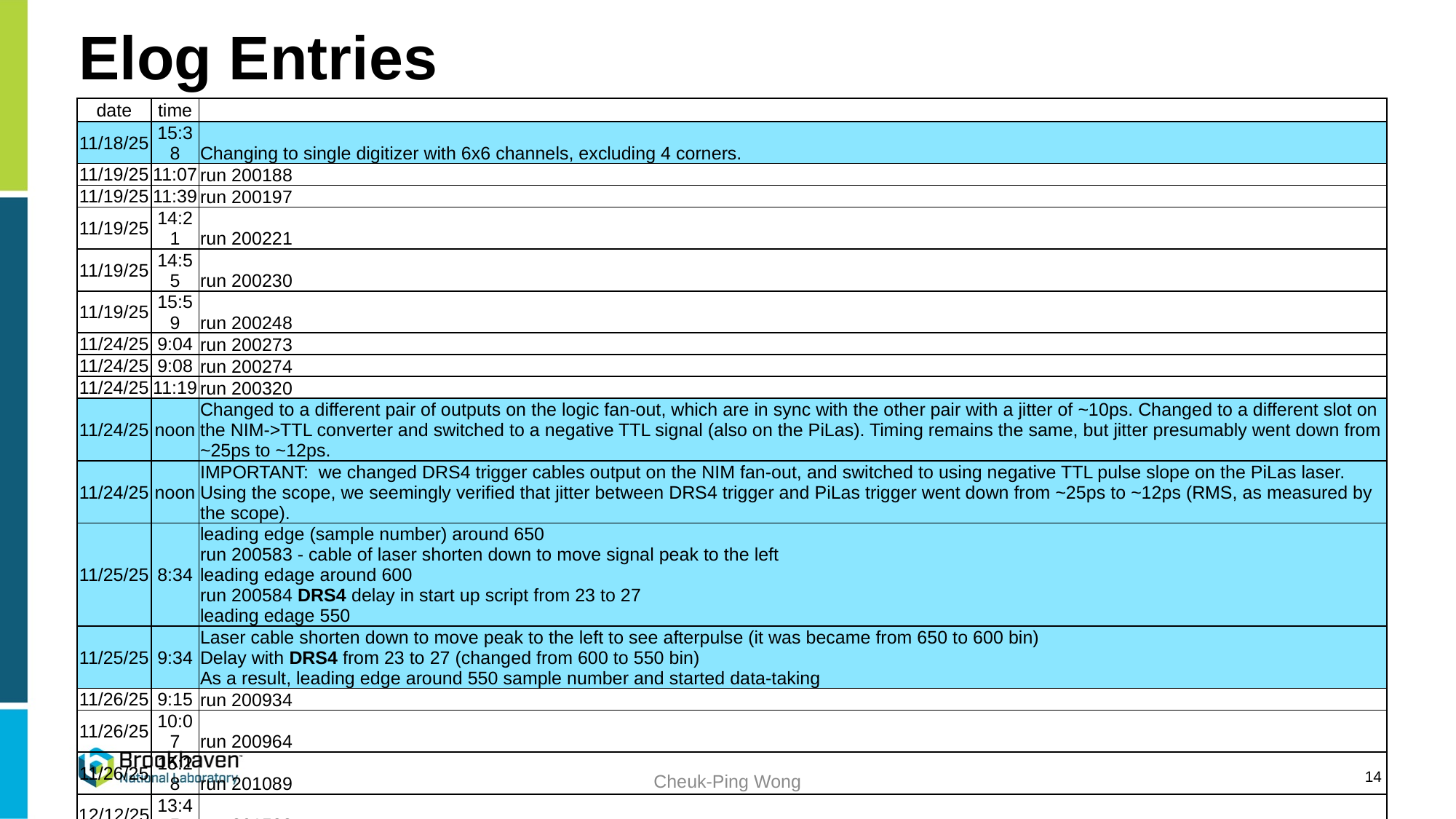

# Elog Entries
| date | time |  |
| --- | --- | --- |
| 11/18/25 | 15:38 | Changing to single digitizer with 6x6 channels, excluding 4 corners. |
| 11/19/25 | 11:07 | run 200188 |
| 11/19/25 | 11:39 | run 200197 |
| 11/19/25 | 14:21 | run 200221 |
| 11/19/25 | 14:55 | run 200230 |
| 11/19/25 | 15:59 | run 200248 |
| 11/24/25 | 9:04 | run 200273 |
| 11/24/25 | 9:08 | run 200274 |
| 11/24/25 | 11:19 | run 200320 |
| 11/24/25 | noon | Changed to a different pair of outputs on the logic fan-out, which are in sync with the other pair with a jitter of ~10ps. Changed to a different slot on the NIM->TTL converter and switched to a negative TTL signal (also on the PiLas). Timing remains the same, but jitter presumably went down from ~25ps to ~12ps. |
| 11/24/25 | noon | IMPORTANT: we changed DRS4 trigger cables output on the NIM fan-out, and switched to using negative TTL pulse slope on the PiLas laser. Using the scope, we seemingly verified that jitter between DRS4 trigger and PiLas trigger went down from ~25ps to ~12ps (RMS, as measured by the scope). |
| 11/25/25 | 8:34 | leading edge (sample number) around 650 run 200583 - cable of laser shorten down to move signal peak to the left leading edage around 600 run 200584 DRS4 delay in start up script from 23 to 27 leading edage 550 |
| 11/25/25 | 9:34 | Laser cable shorten down to move peak to the left to see afterpulse (it was became from 650 to 600 bin) Delay with DRS4 from 23 to 27 (changed from 600 to 550 bin) As a result, leading edge around 550 sample number and started data-taking |
| 11/26/25 | 9:15 | run 200934 |
| 11/26/25 | 10:07 | run 200964 |
| 11/26/25 | 15:28 | run 201089 |
| 12/12/25 | 13:45 | run 201528 |
14
Cheuk-Ping Wong